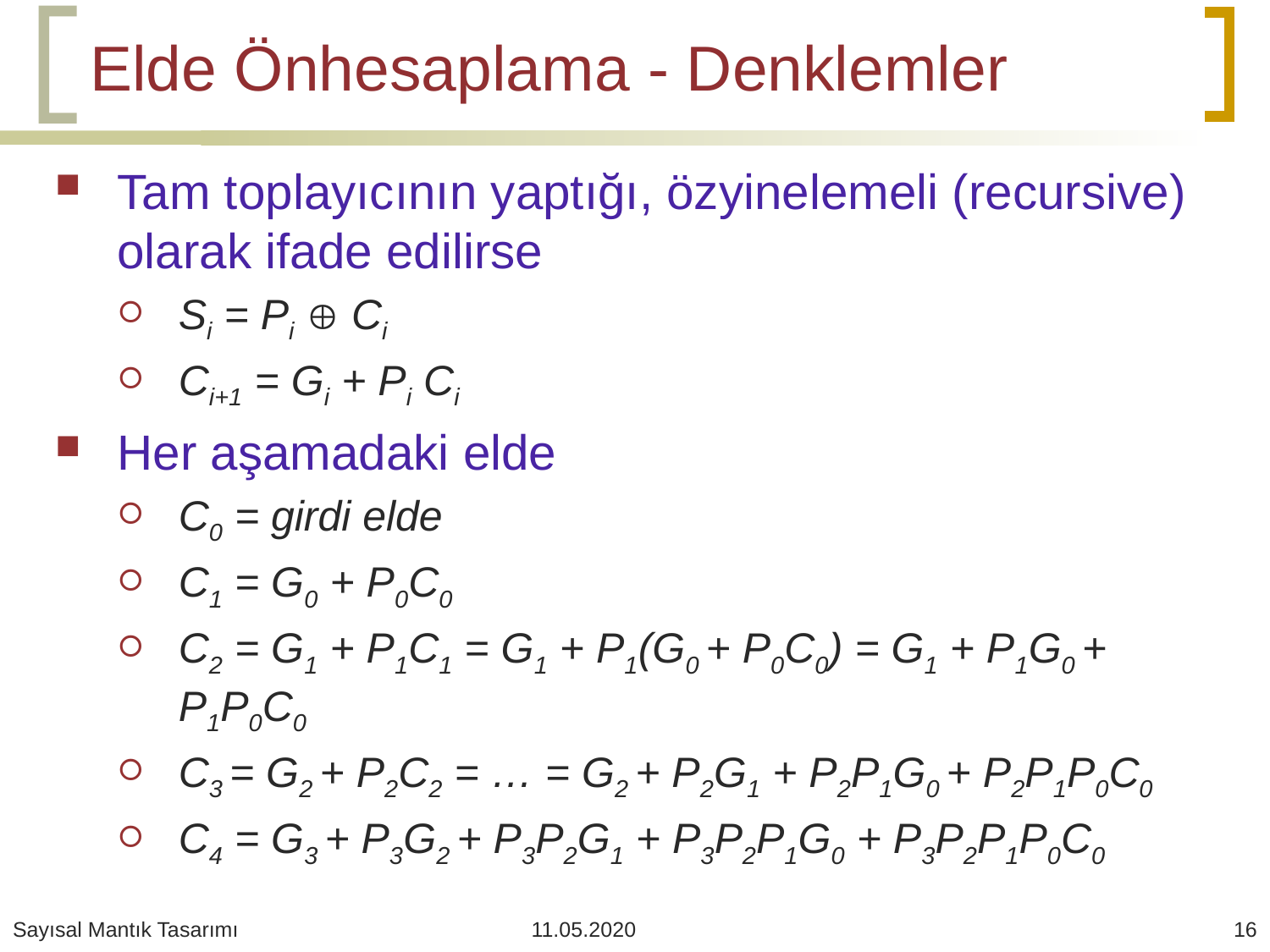

# Elde Önhesaplama - Denklemler
Tam toplayıcının yaptığı, özyinelemeli (recursive) olarak ifade edilirse
Si = Pi ⊕ Ci
Ci+1 = Gi + Pi Ci
Her aşamadaki elde
C0 = girdi elde
C1 = G0 + P0C0
C2 = G1 + P1C1 = G1 + P1(G0 + P0C0) = G1 + P1G0 + P1P0C0
C3 = G2 + P2C2 = … = G2 + P2G1 + P2P1G0 + P2P1P0C0
C4 = G3 + P3G2 + P3P2G1 + P3P2P1G0 + P3P2P1P0C0
Sayısal Mantık Tasarımı
11.05.2020
16